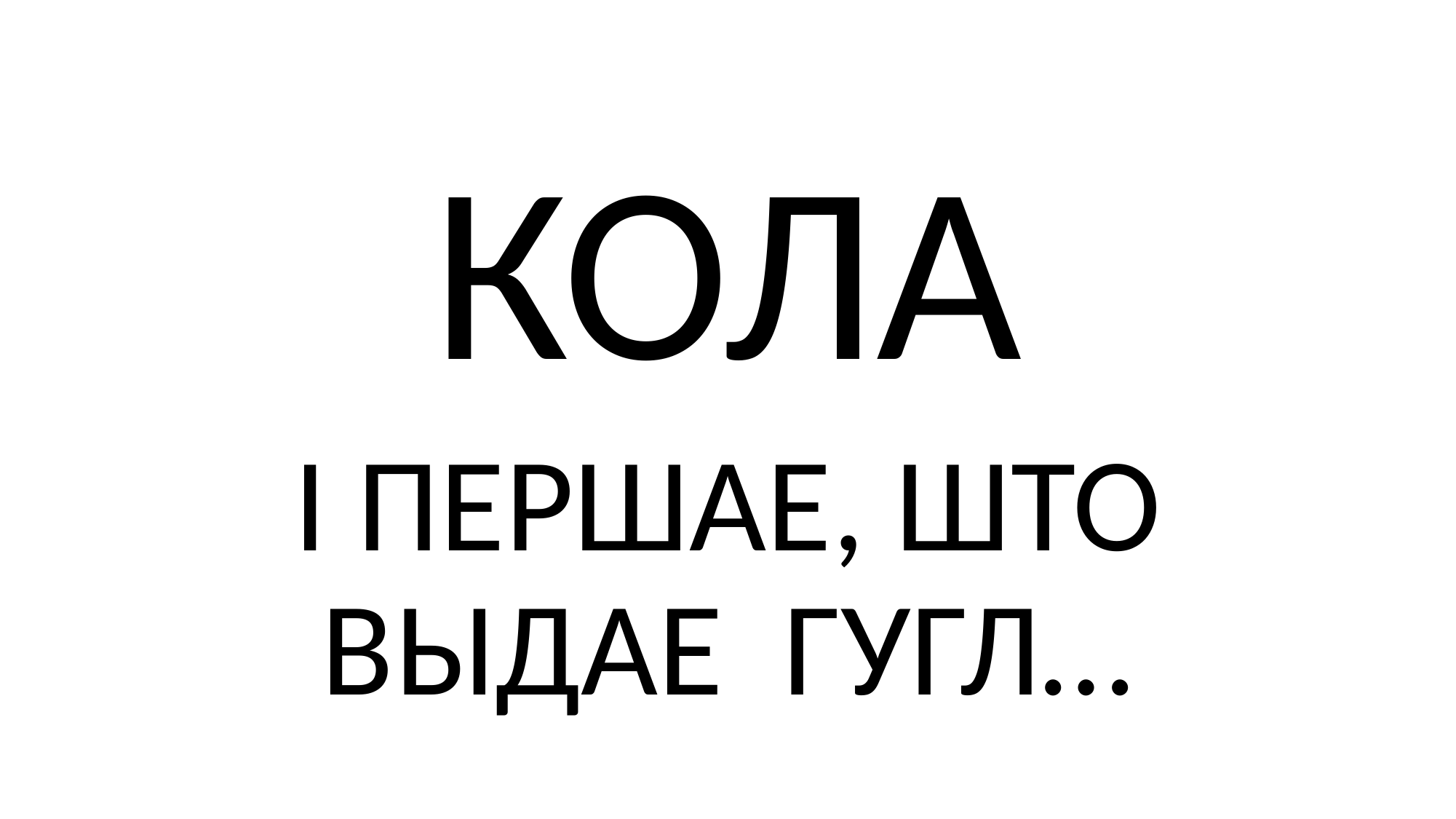

# КОЛА
І ПЕРШАЕ, ШТО ВЫДАЕ  ГУГЛ…